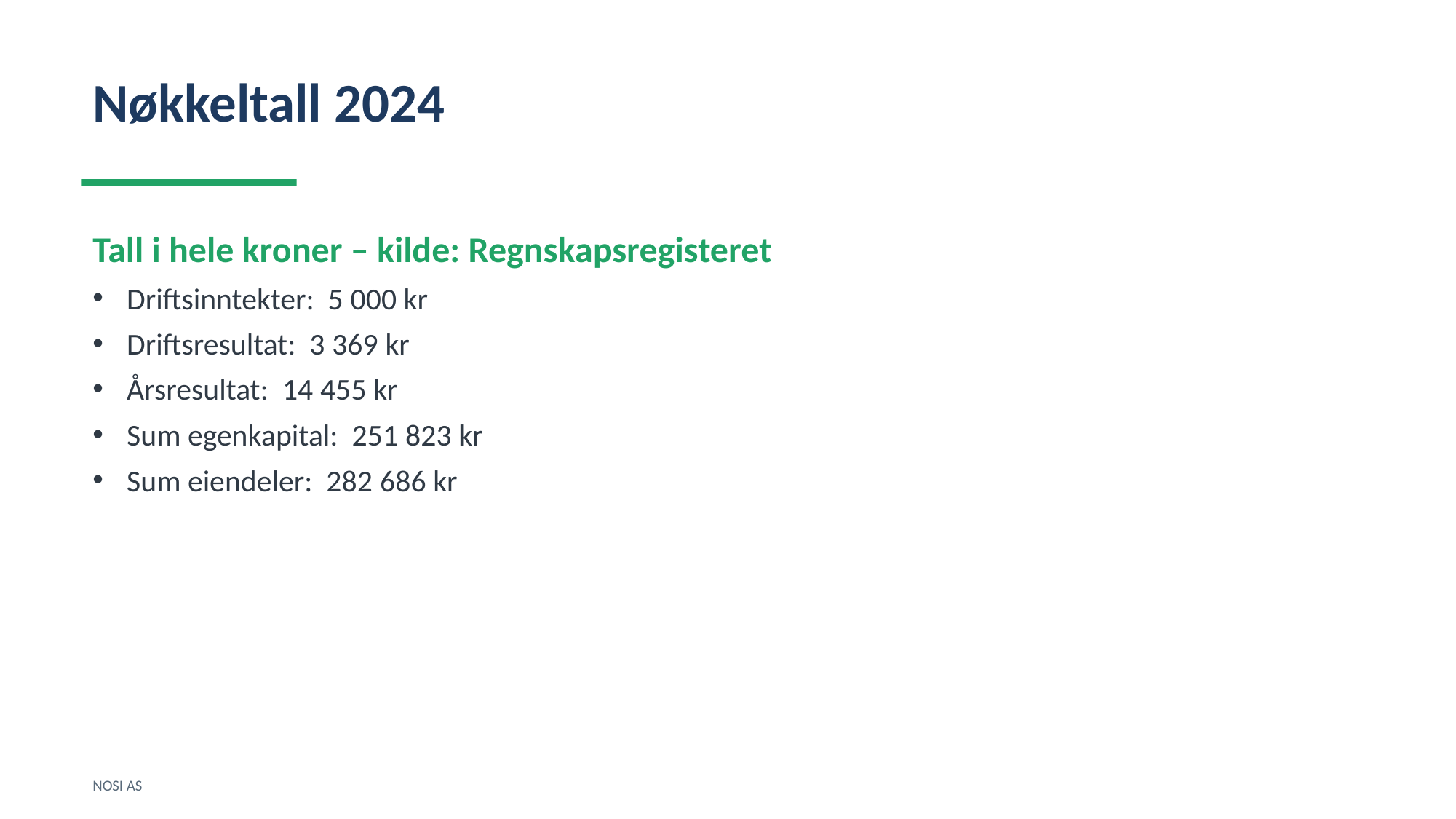

Nøkkeltall 2024

Tall i hele kroner – kilde: Regnskapsregisteret
Driftsinntekter:  5 000 kr
Driftsresultat:  3 369 kr
Årsresultat:  14 455 kr
Sum egenkapital:  251 823 kr
Sum eiendeler:  282 686 kr
NOSI AS